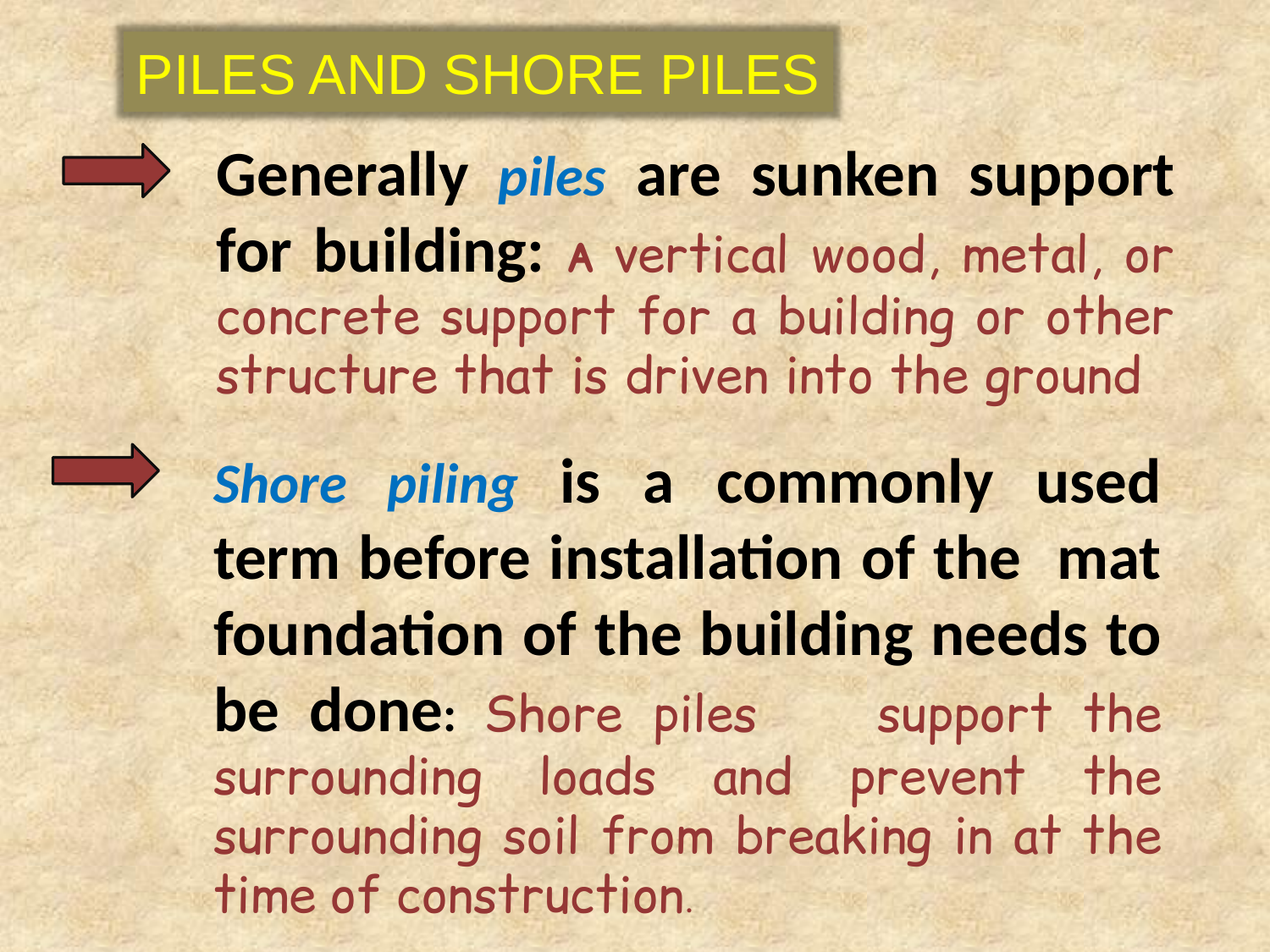

PILES AND SHORE PILES
Generally piles are sunken support for building: A vertical wood, metal, or concrete support for a building or other structure that is driven into the ground

Shore piling is a commonly used term before installation of the  mat foundation of the building needs to be done: Shore piles    support the surrounding loads and prevent the surrounding soil from breaking in at the time of construction.